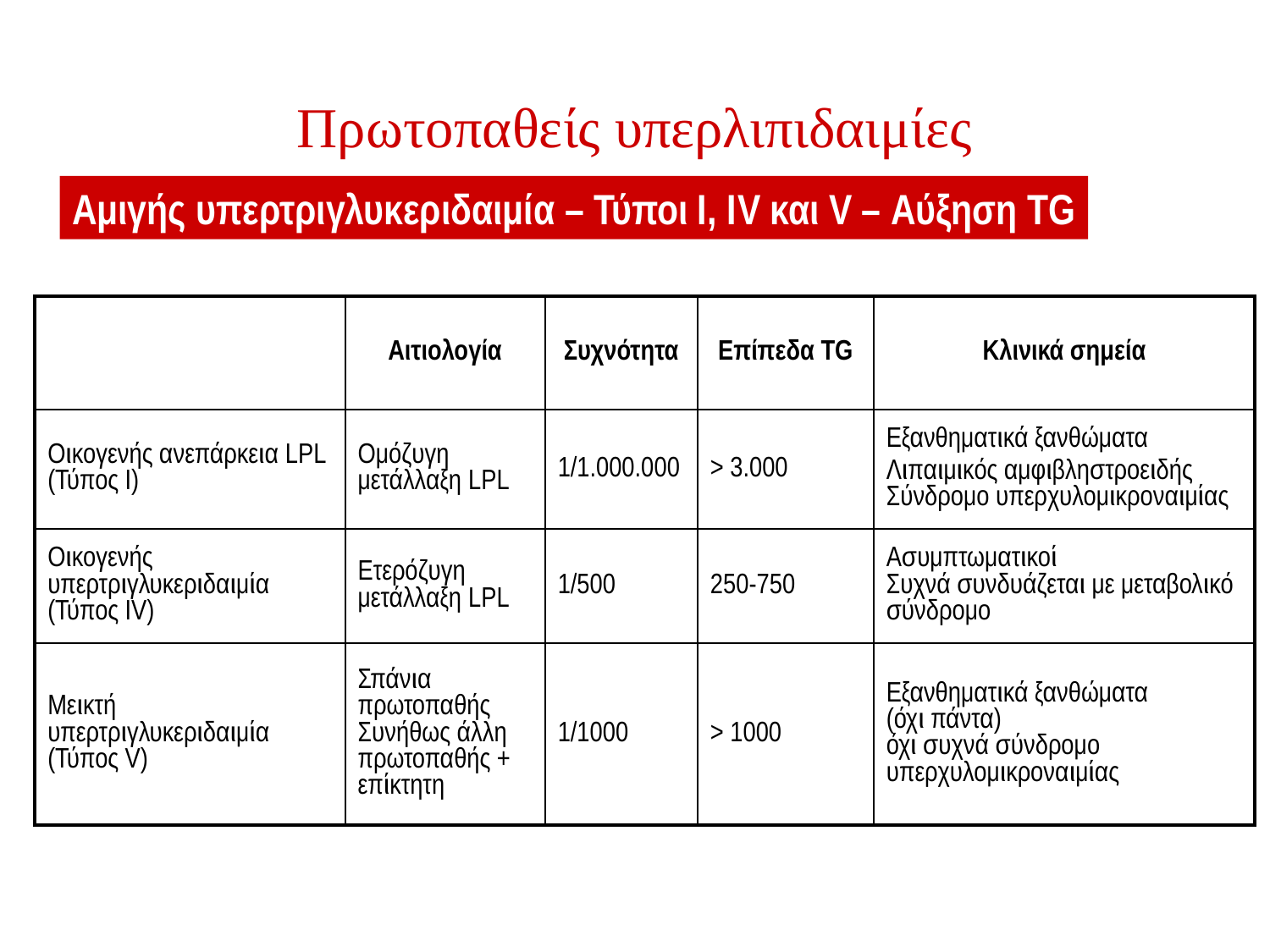

# Πρωτοπαθείς υπερλιπιδαιμίες
Αμιγής υπερτριγλυκεριδαιμία – Τύποι Ι, ΙV και V – Αύξηση TG
|  | Αιτιολογία | Συχνότητα | Επίπεδα TG | Κλινικά σημεία |
| --- | --- | --- | --- | --- |
| Οικογενής ανεπάρκεια LPL (Τύπος Ι) | Ομόζυγη μετάλλαξη LPL | 1/1.000.000 | > 3.000 | Εξανθηματικά ξανθώματα Λιπαιμικός αμφιβληστροειδής Σύνδρομο υπερχυλομικροναιμίας |
| Οικογενής υπερτριγλυκεριδαιμία (Τύπος IV) | Ετερόζυγη μετάλλαξη LPL | 1/500 | 250-750 | Ασυμπτωματικοί Συχνά συνδυάζεται με μεταβολικό σύνδρομο |
| Μεικτή υπερτριγλυκεριδαιμία (Τύπος V) | Σπάνια πρωτοπαθής Συνήθως άλλη πρωτοπαθής + επίκτητη | 1/1000 | > 1000 | Εξανθηματικά ξανθώματα (όχι πάντα) όχι συχνά σύνδρομο υπερχυλομικροναιμίας |